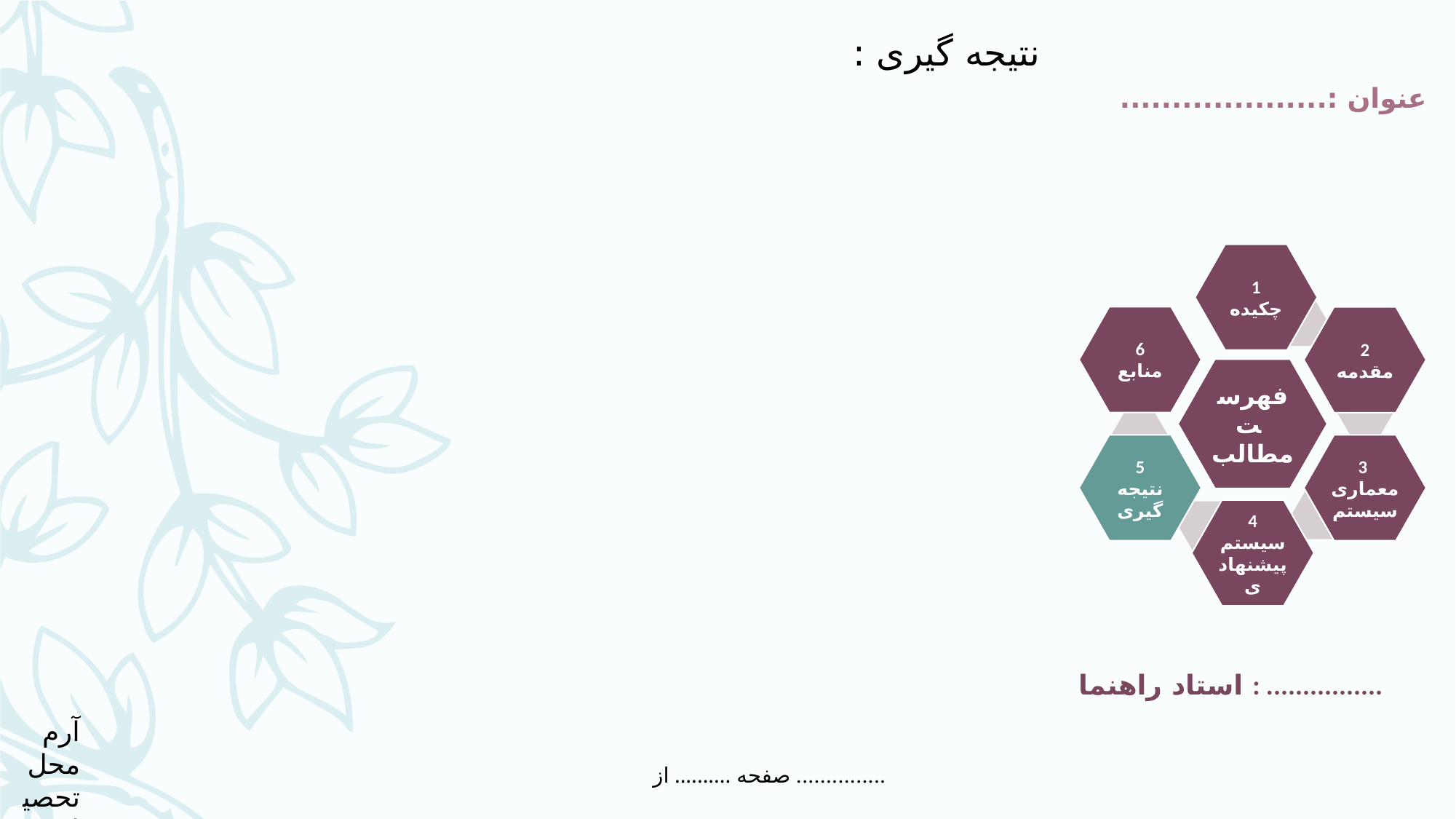

نتیجه گیری :
عنوان :....................
فهرست
مطالب
1
چکیده
2
مقدمه
3
معماری سیستم
4
سیستم پیشنهادی
5
نتیجه گیری
6
منابع
استاد راهنما : ................
آرم محل تحصیل
صفحه .......... از ...............